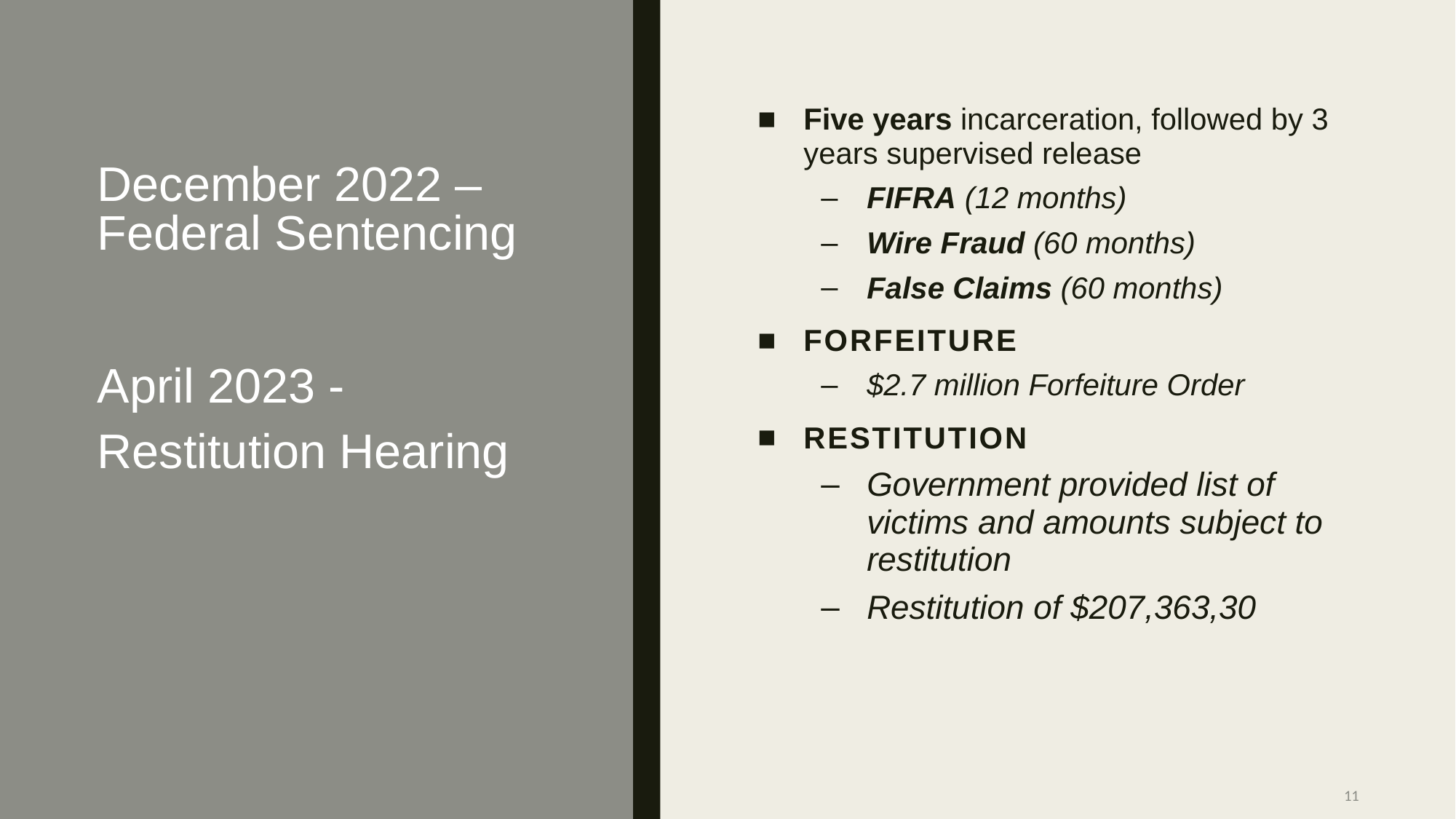

# December 2022 – Federal Sentencing
Five years incarceration, followed by 3 years supervised release
FIFRA (12 months)
Wire Fraud (60 months)
False Claims (60 months)
Forfeiture
$2.7 million Forfeiture Order
Restitution
Government provided list of victims and amounts subject to restitution
Restitution of $207,363,30

April 2023 -Restitution Hearing
11